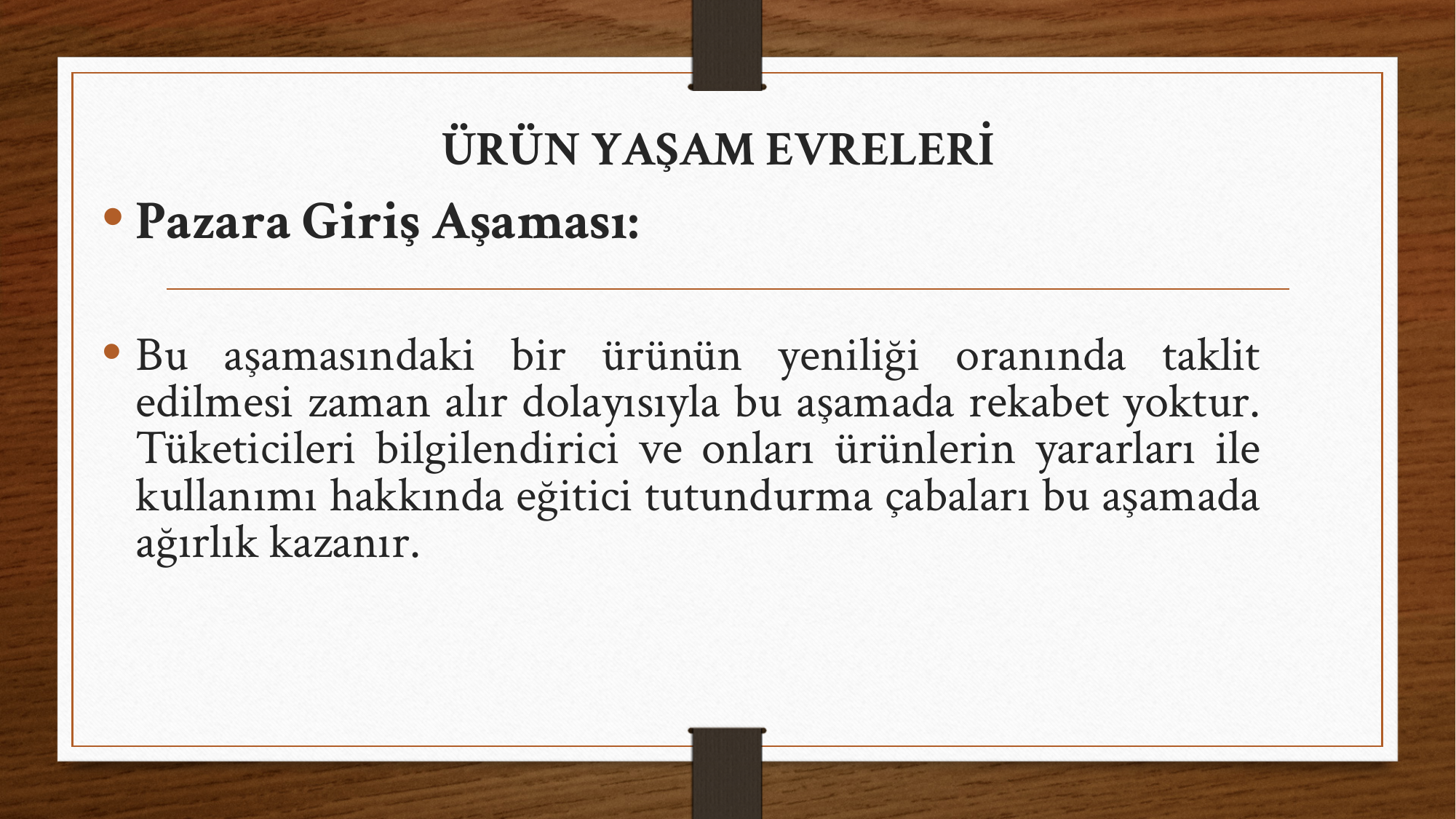

# ÜRÜN YAŞAM EVRELERİ
Pazara Giriş Aşaması:

Bu aşamasındaki bir ürünün yeniliği oranında taklit edilmesi zaman alır dolayısıyla bu aşamada rekabet yoktur. Tüketicileri bilgilendirici ve onları ürünlerin yararları ile kullanımı hakkında eğitici tutundurma çabaları bu aşamada ağırlık kazanır.